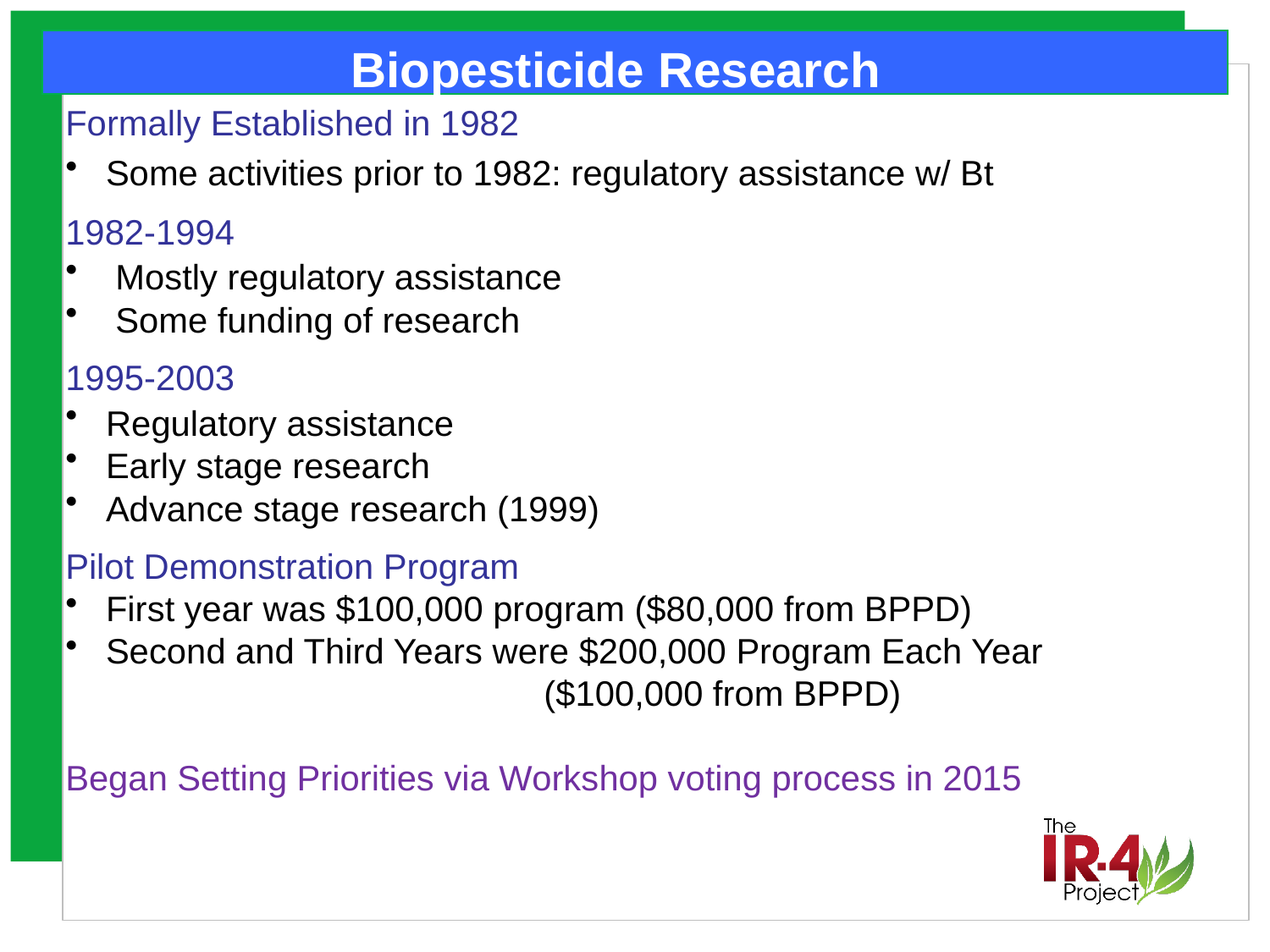

Biopesticide Research
Formally Established in 1982
Some activities prior to 1982: regulatory assistance w/ Bt
1982-1994
 Mostly regulatory assistance
 Some funding of research
1995-2003
Regulatory assistance
Early stage research
Advance stage research (1999)

Pilot Demonstration Program
First year was $100,000 program ($80,000 from BPPD)
Second and Third Years were $200,000 Program Each Year                                                              ($100,000 from BPPD)

Began Setting Priorities via Workshop voting process in 2015